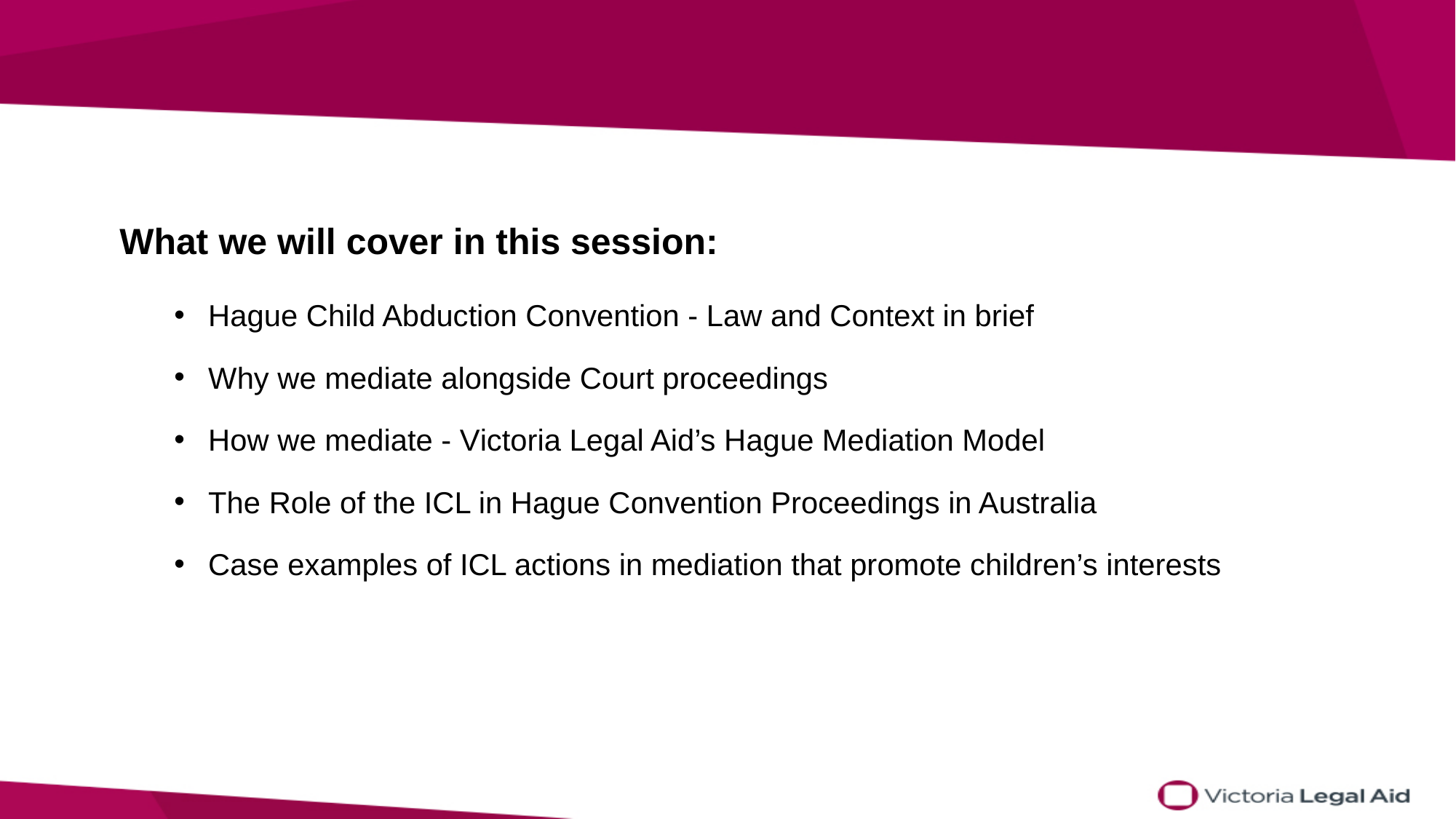

What we will cover in this session:
Hague Child Abduction Convention - Law and Context in brief
Why we mediate alongside Court proceedings
How we mediate - Victoria Legal Aid’s Hague Mediation Model
The Role of the ICL in Hague Convention Proceedings in Australia
Case examples of ICL actions in mediation that promote children’s interests